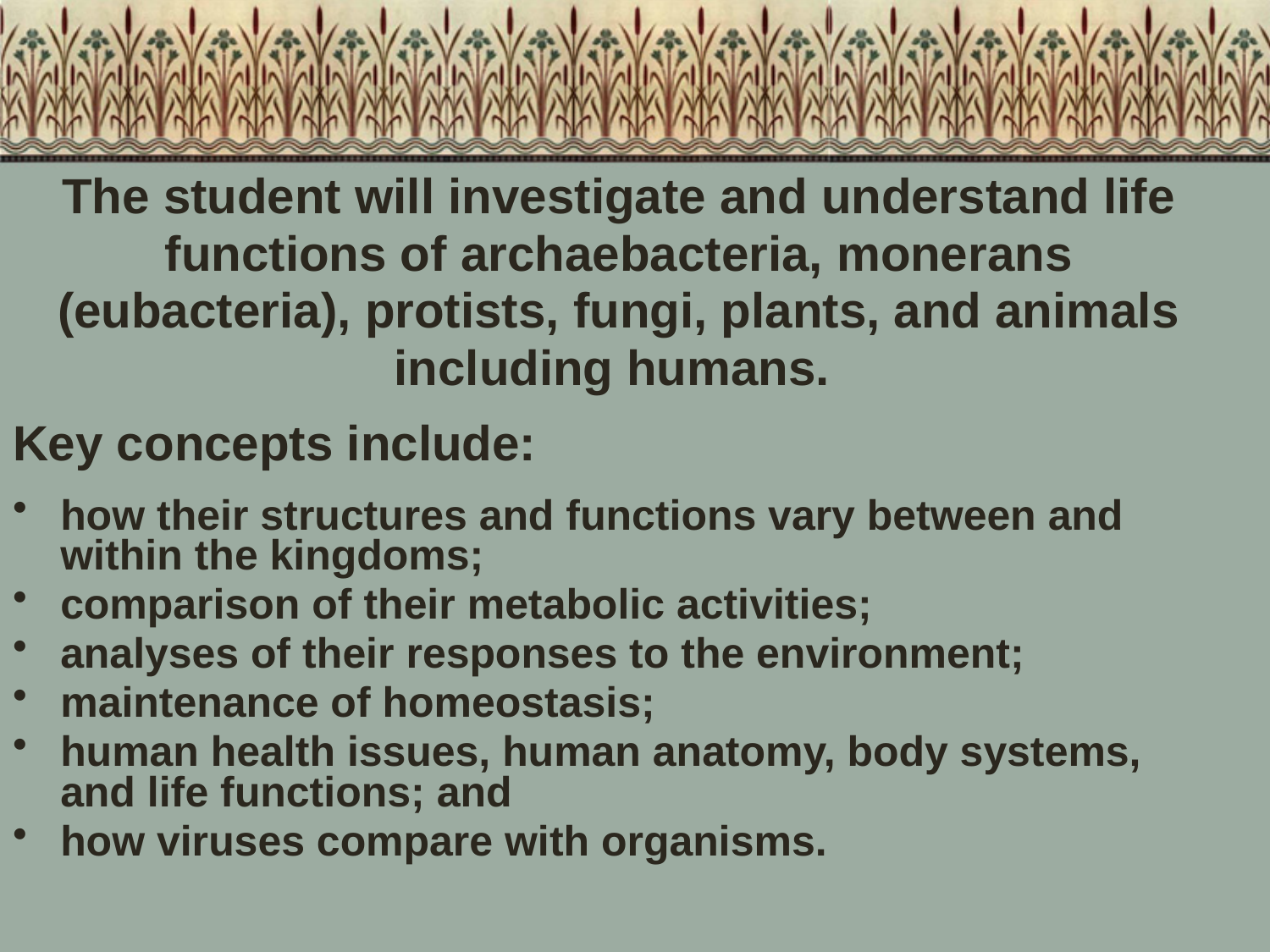

The student will investigate and understand life
functions of archaebacteria, monerans
(eubacteria), protists, fungi, plants, and animals
including humans.

Key concepts include:

how their structures and functions vary between and within the kingdoms;
comparison of their metabolic activities;
analyses of their responses to the environment;
maintenance of homeostasis;
human health issues, human anatomy, body systems, and life functions; and
how viruses compare with organisms.